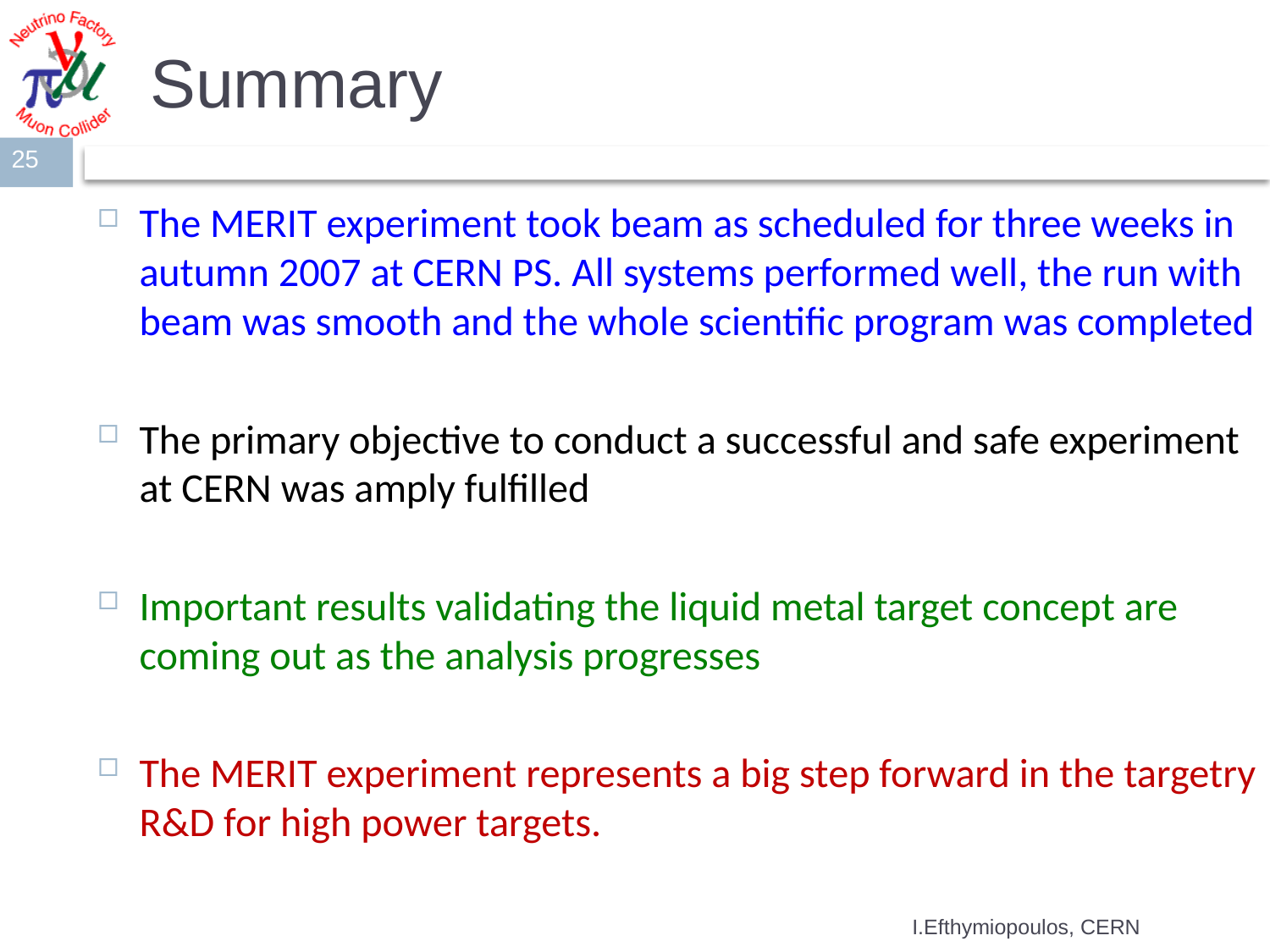

# Summary
25

The MERIT experiment took beam as scheduled for three weeks in autumn 2007 at CERN PS. All systems performed well, the run with beam was smooth and the whole scientific program was completed

The primary objective to conduct a successful and safe experiment at CERN was amply fulfilled

Important results validating the liquid metal target concept are coming out as the analysis progresses

The MERIT experiment represents a big step forward in the targetry R&D for high power targets.
I.Efthymiopoulos, CERN